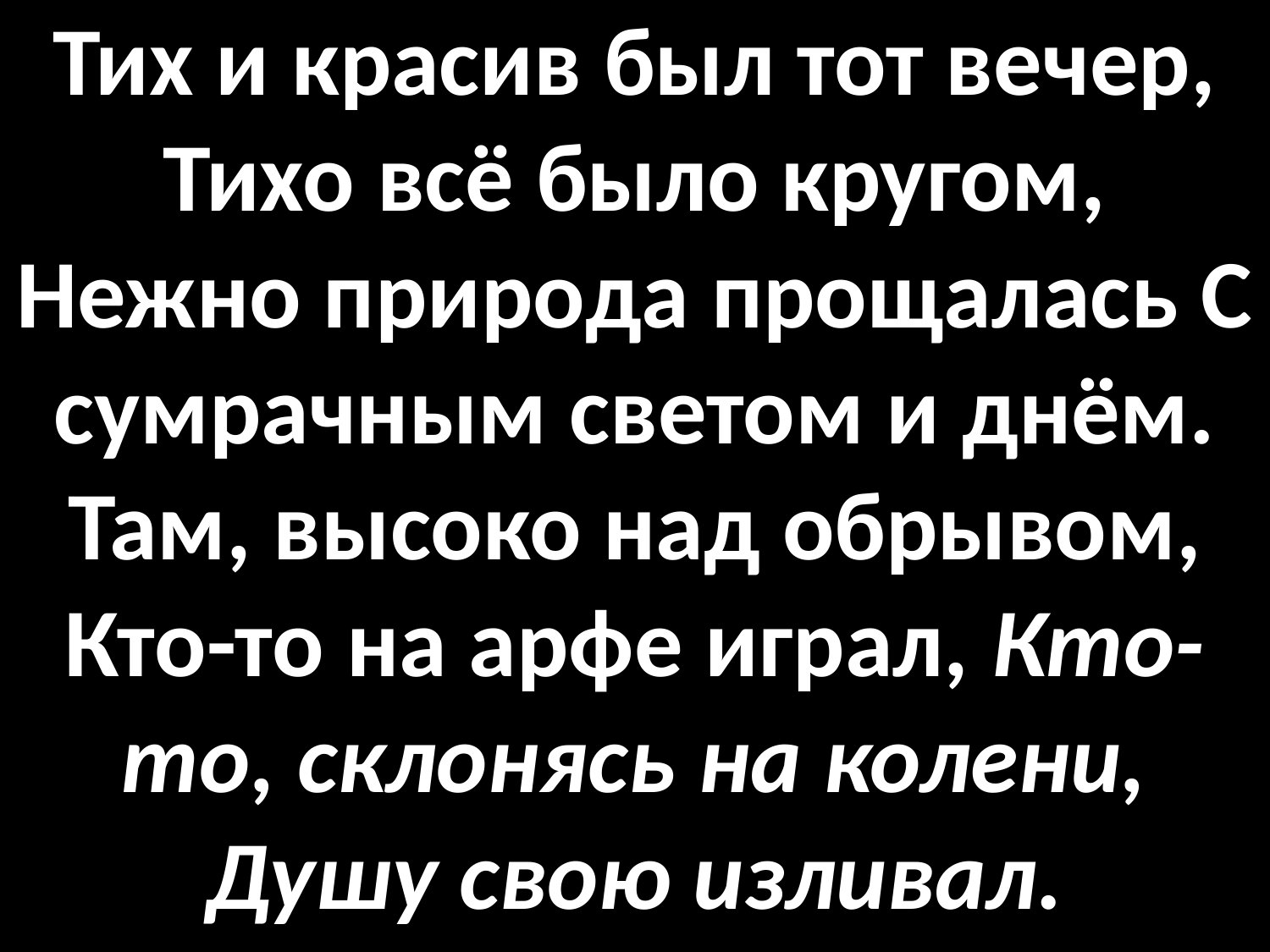

# Тих и красив был тот вечер, Тихо всё было кругом, Нежно природа прощалась С сумрачным светом и днём. Там, высоко над обрывом, Кто-то на арфе играл, Кто-то, склонясь на колени, Душу свою изливал.